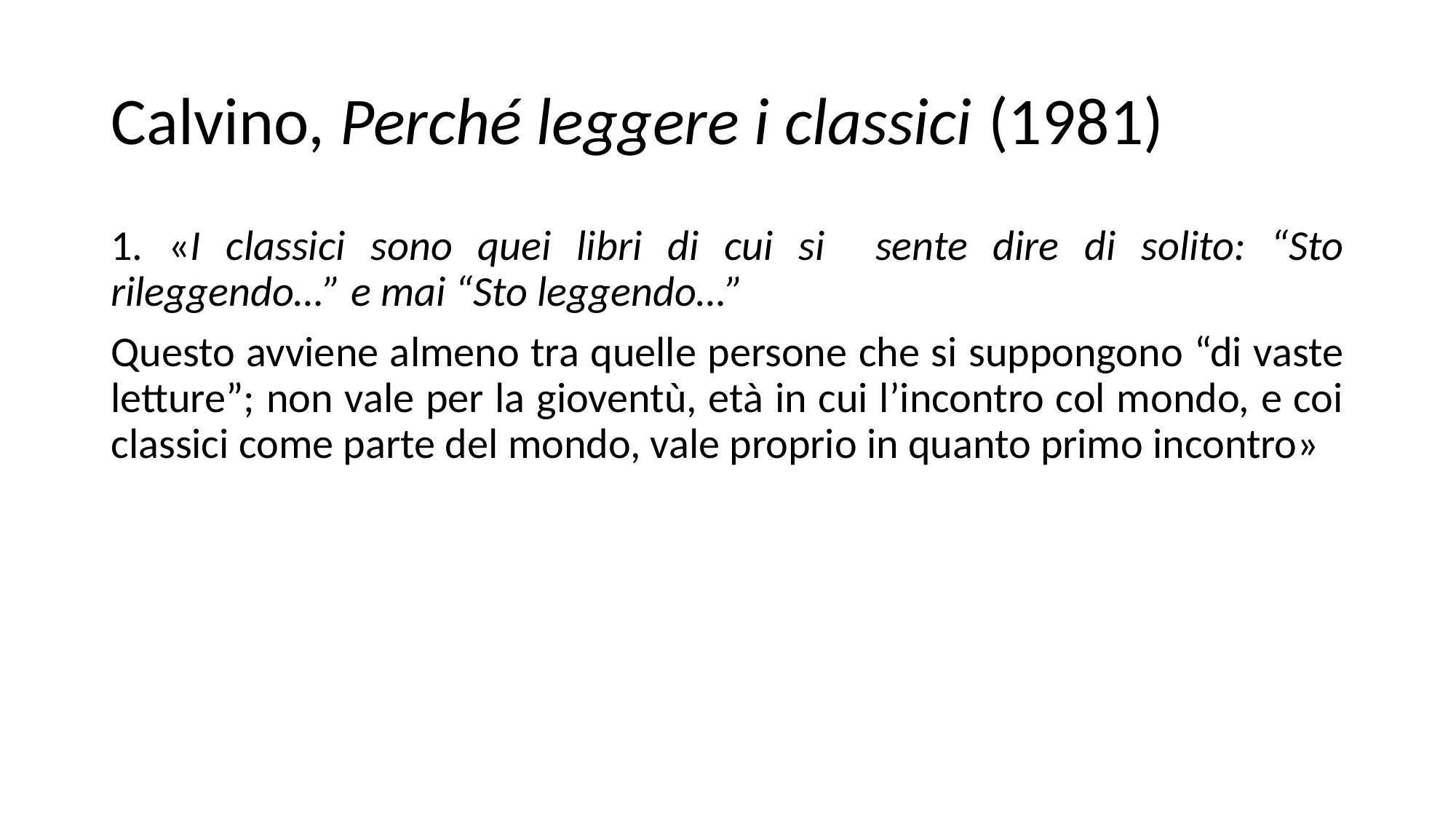

# Calvino, Perché leggere i classici (1981)
1. «I classici sono quei libri di cui si  sente dire di solito: “Sto rileggendo…” e mai “Sto leggendo…”
Questo avviene almeno tra quelle persone che si suppongono “di vaste letture”; non vale per la gioventù, età in cui l’incontro col mondo, e coi classici come parte del mondo, vale proprio in quanto primo incontro»